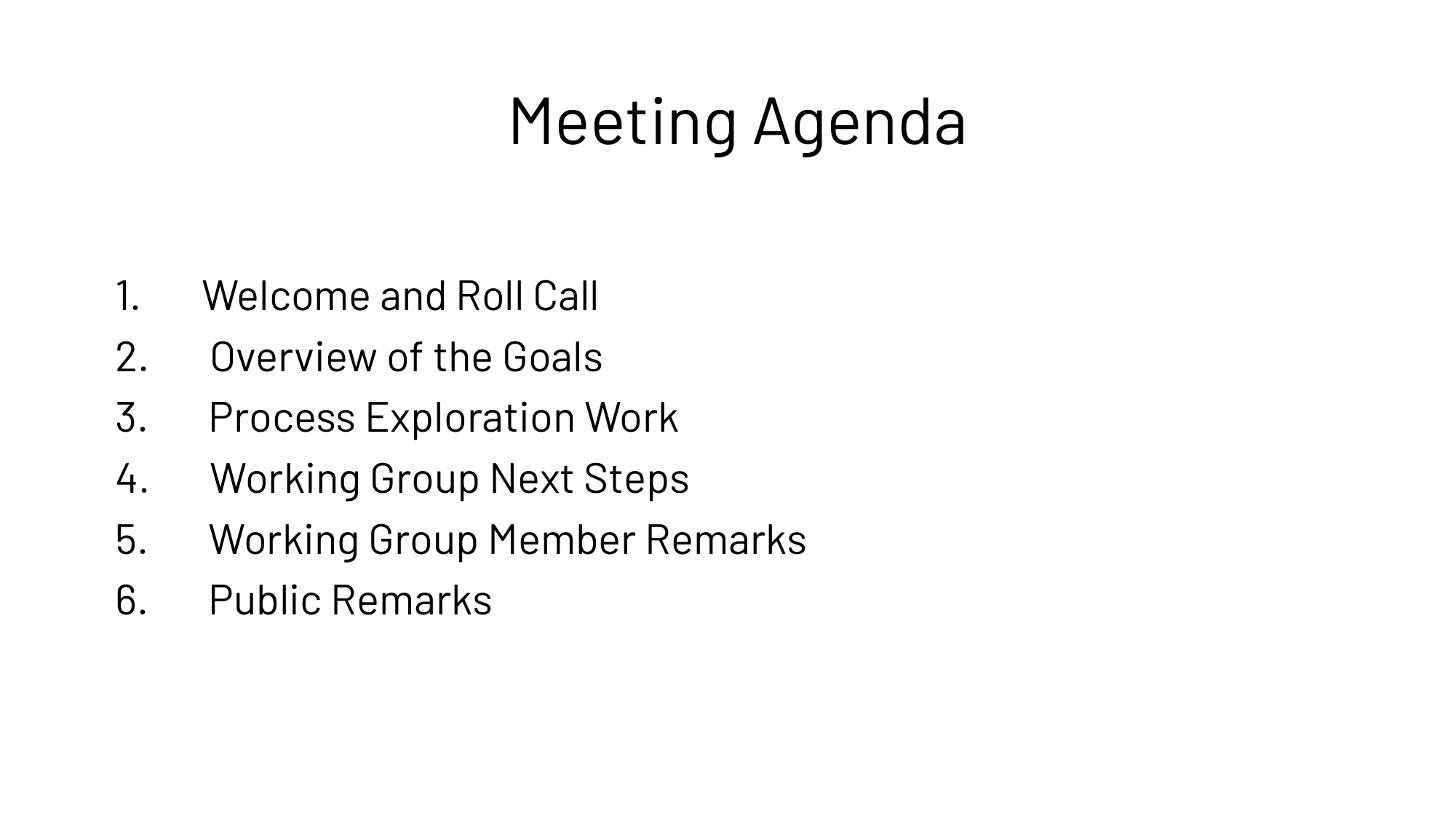

# Meeting Agenda
1.       Welcome and Roll Call
2.       Overview of the Goals
3.       Process Exploration Work
4.       Working Group Next Steps
5.       Working Group Member Remarks
6.       Public Remarks